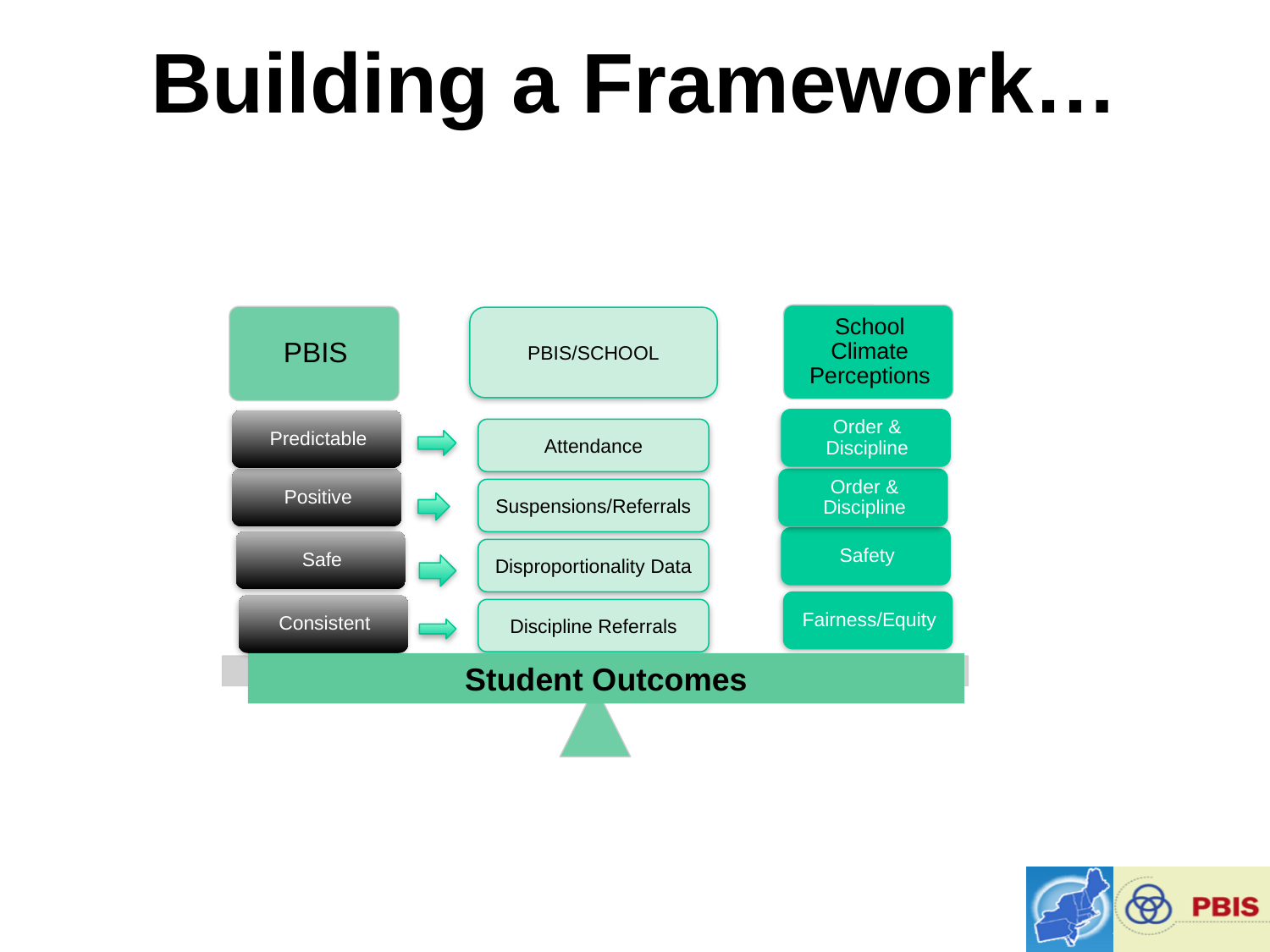

# Building a Framework…
PBIS
School Climate Perceptions
Fairness/Equity
Safety
Order & Discipline
Order & Discipline
Consistent
Safe
Positive
Predictable
PBIS/SCHOOL
Attendance

Suspensions/Referrals

Disproportionality Data

Discipline Referrals

Student Outcomes